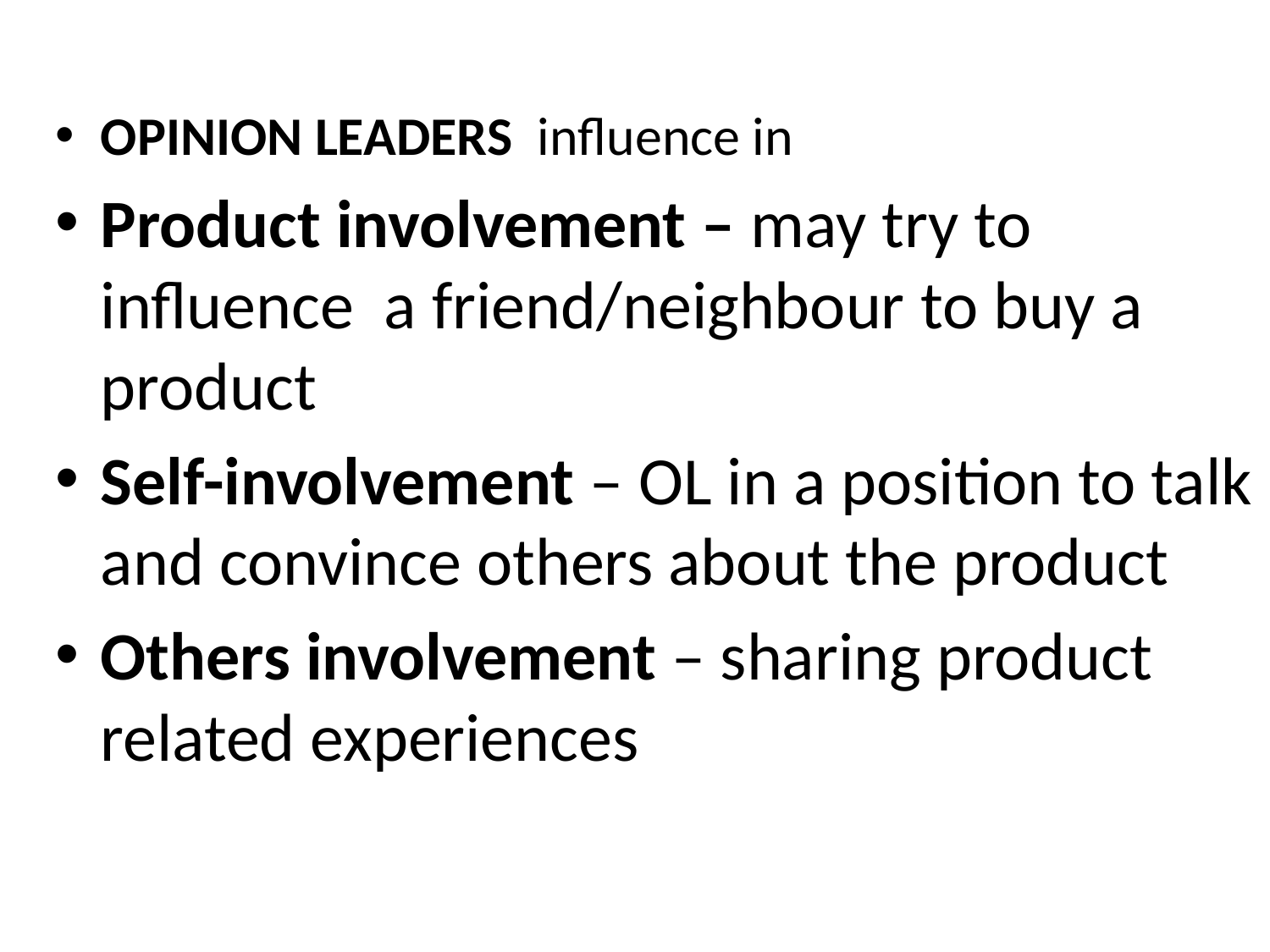

# CULTURE
OPINION LEADERS  influence in
Product involvement – may try to influence  a friend/neighbour to buy a product
Self-involvement – OL in a position to talk and convince others about the product
Others involvement – sharing product related experiences